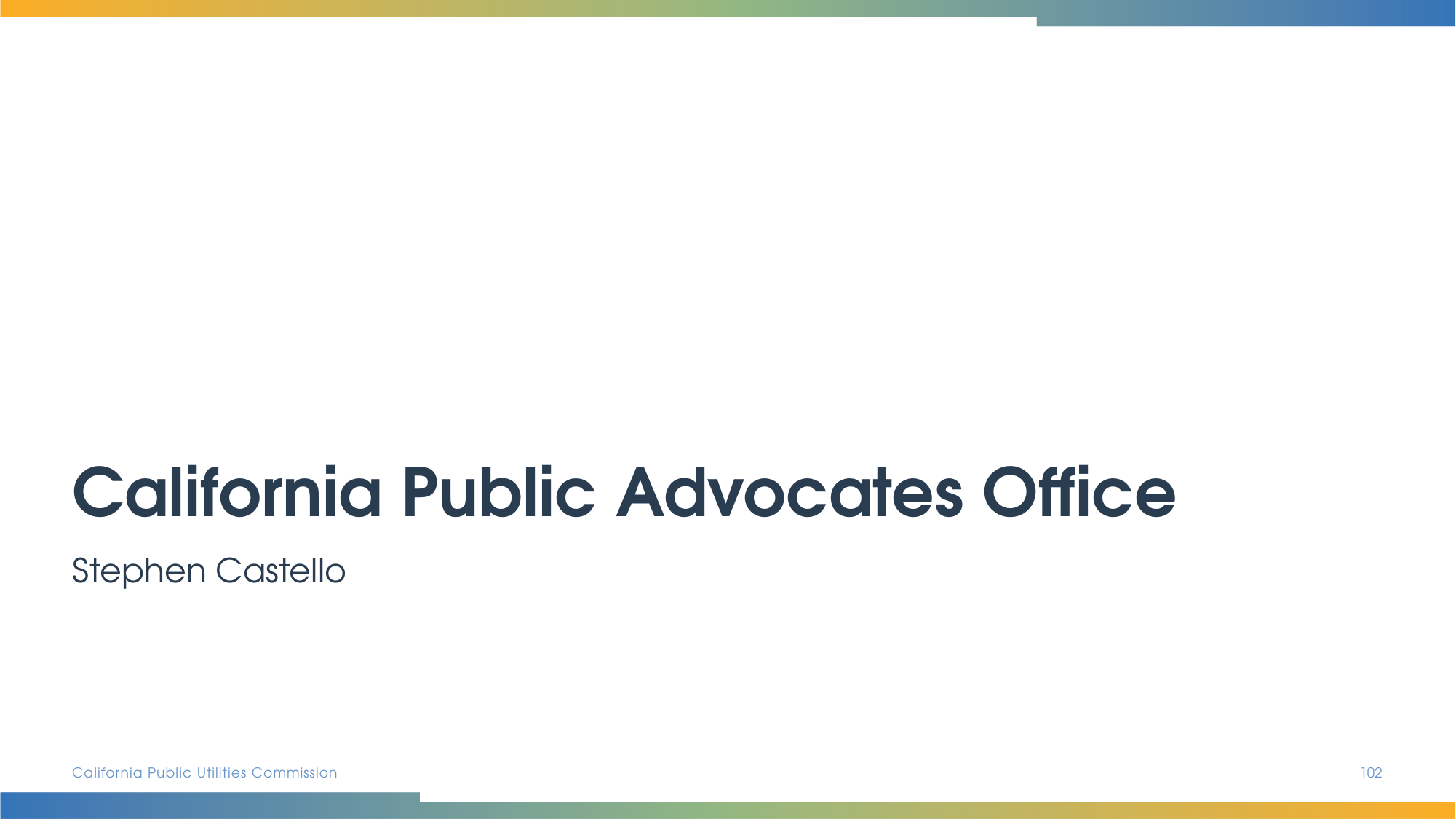

# California Public Advocates Office
Stephen Castello
102